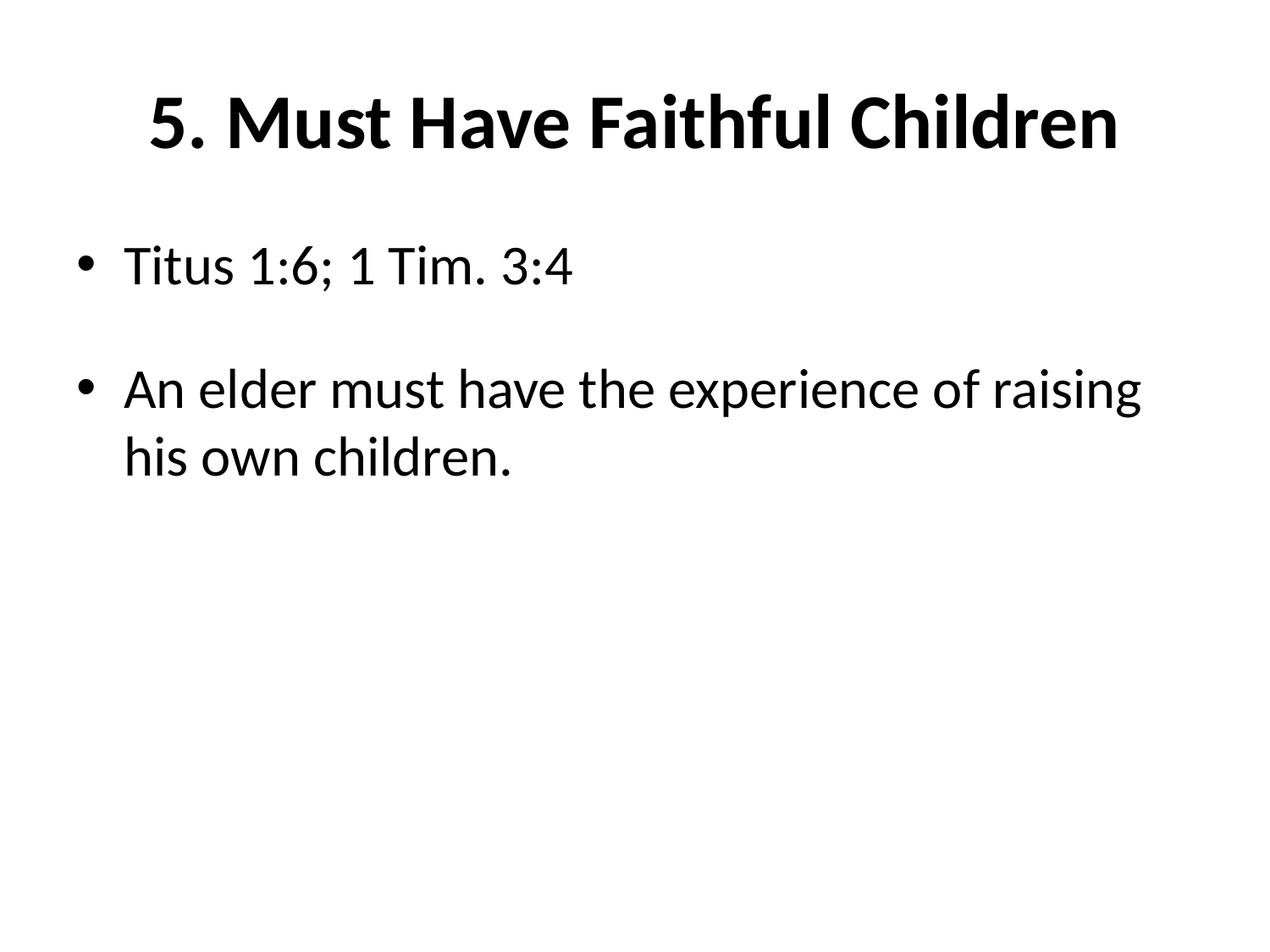

# 5. Must Have Faithful Children
Titus 1:6; 1 Tim. 3:4

An elder must have the experience of raising his own children.